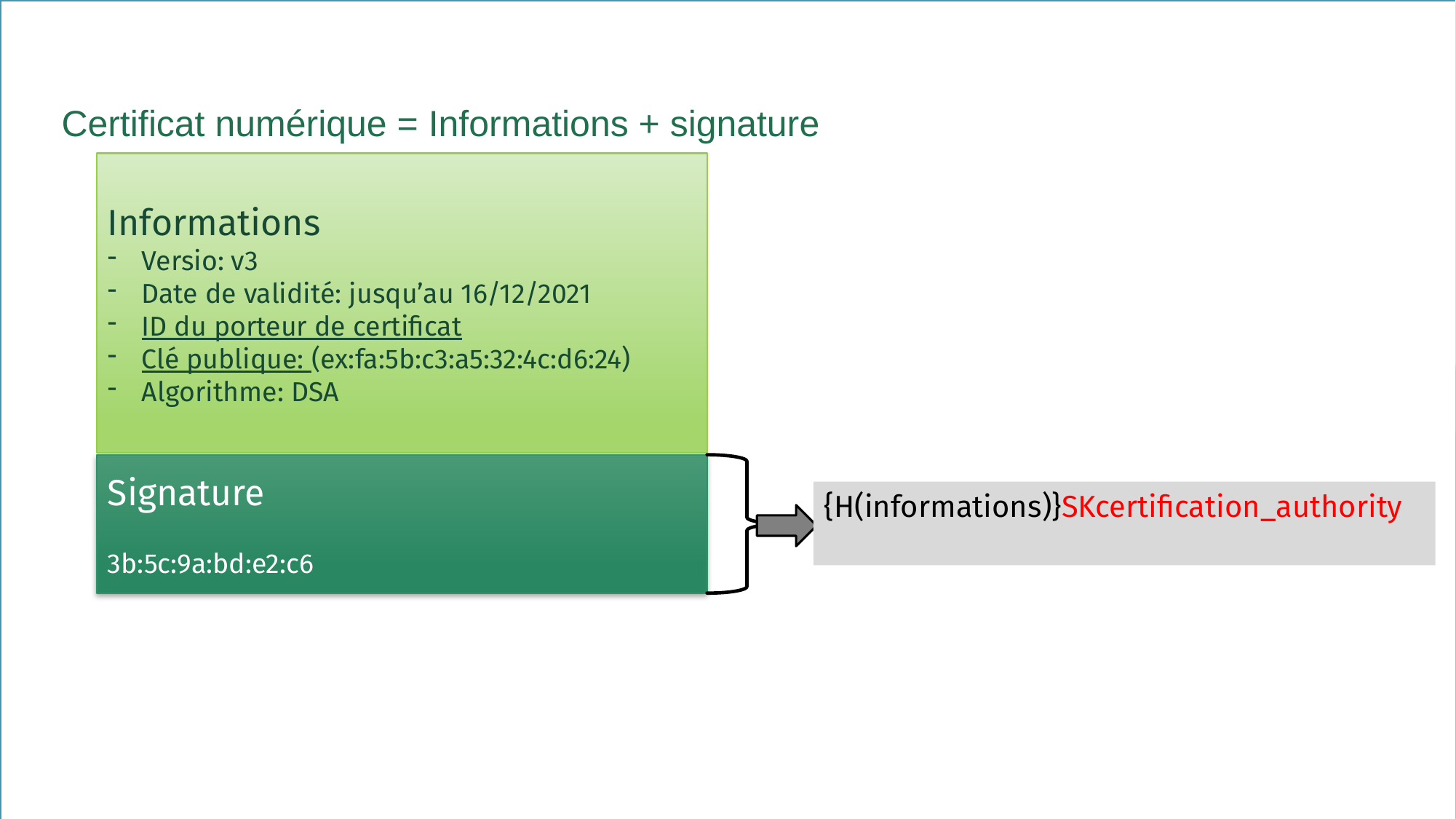

Certificat numérique = Informations + signature
Informations
Versio: v3
Date de validité: jusqu’au 16/12/2021
ID du porteur de certificat
Clé publique: (ex:fa:5b:c3:a5:32:4c:d6:24)
Algorithme: DSA
Signature

3b:5c:9a:bd:e2:c6

{H(informations)}SKcertification_authority